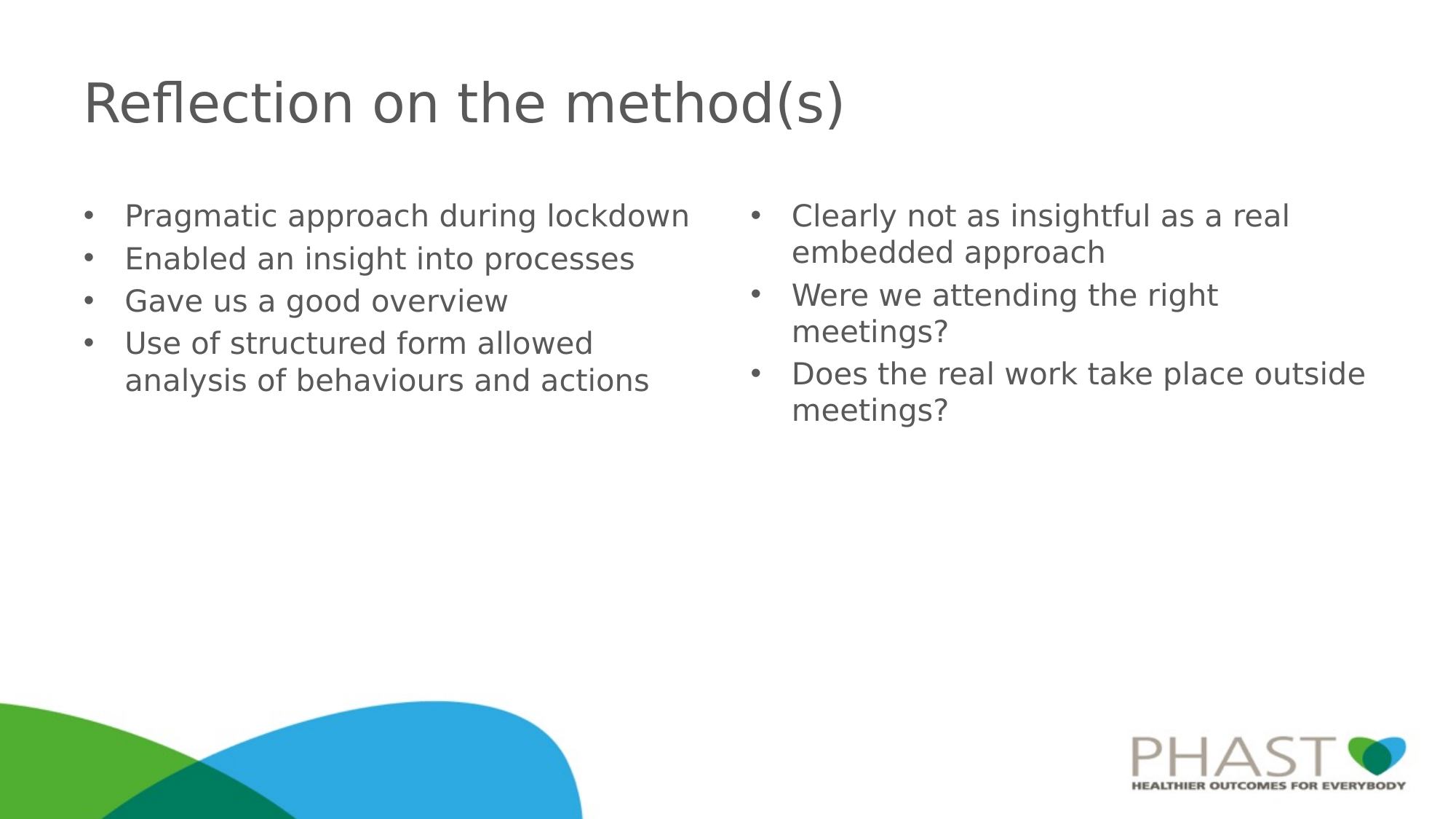

# Reflection on the method(s)
Pragmatic approach during lockdown
Enabled an insight into processes
Gave us a good overview
Use of structured form allowed analysis of behaviours and actions
Clearly not as insightful as a real embedded approach
Were we attending the right meetings?
Does the real work take place outside meetings?